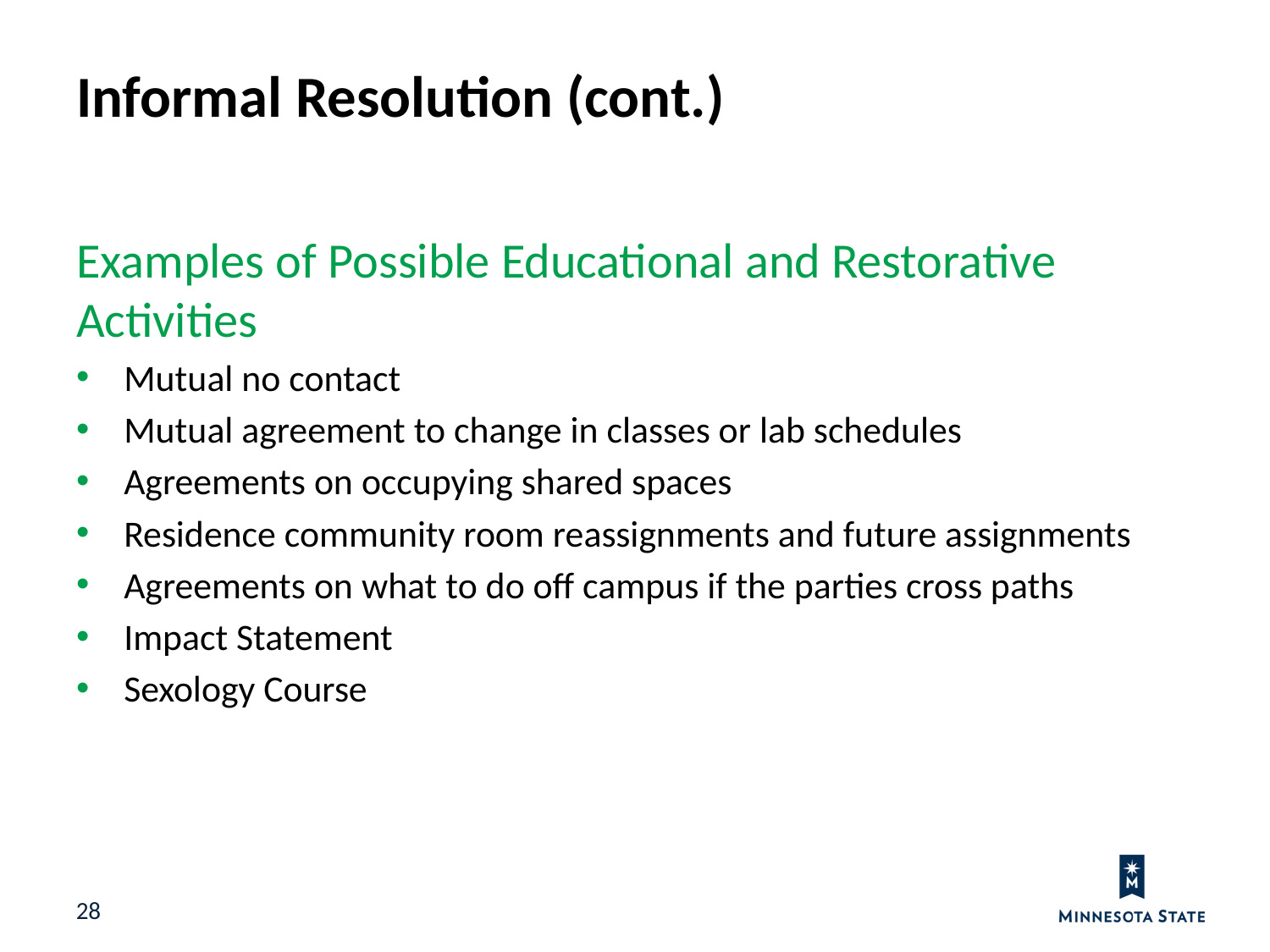

Informal Resolution (cont.)
Examples of Possible Educational and Restorative Activities
Mutual no contact
Mutual agreement to change in classes or lab schedules
Agreements on occupying shared spaces
Residence community room reassignments and future assignments
Agreements on what to do off campus if the parties cross paths
Impact Statement
Sexology Course